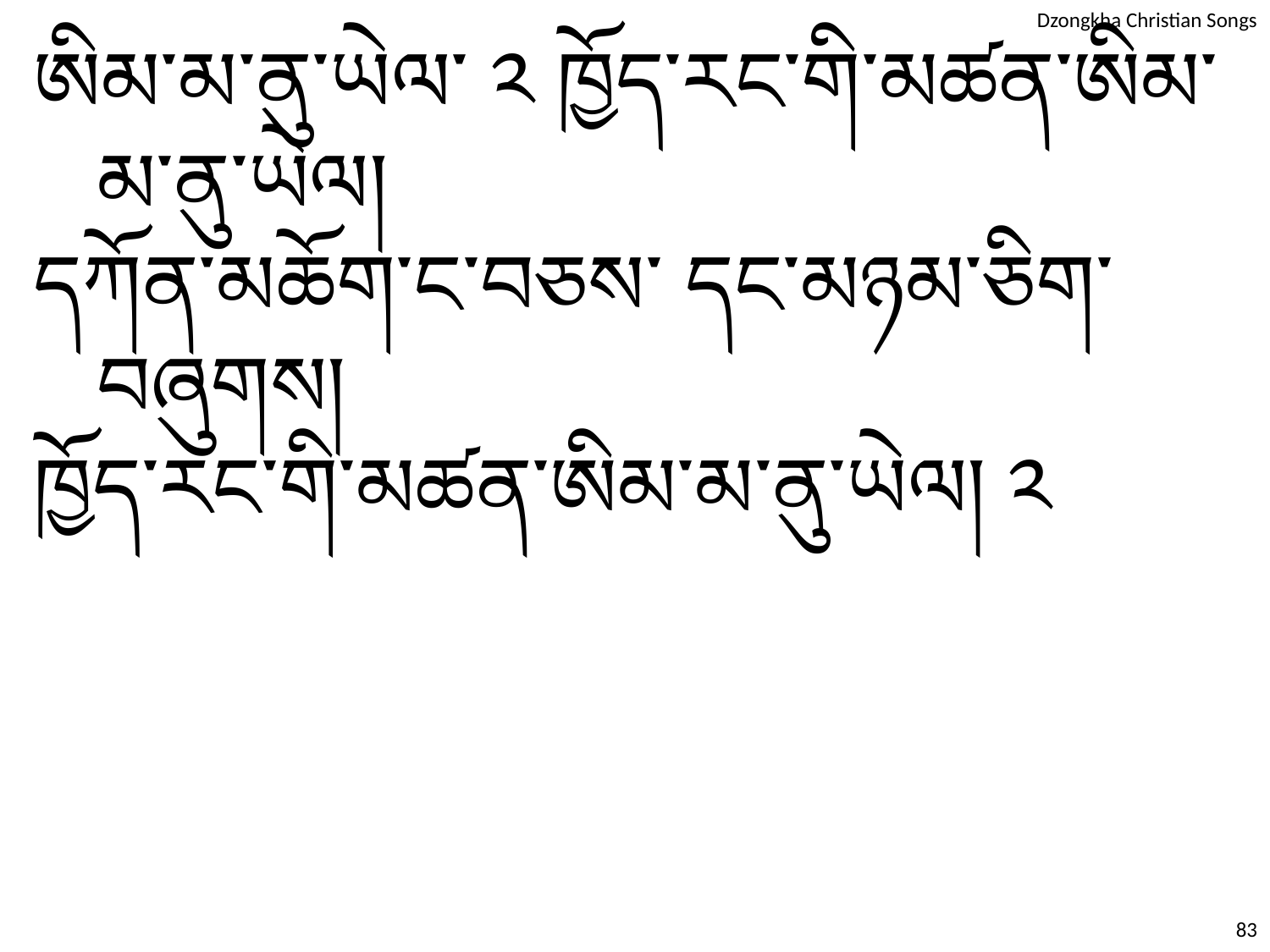

ཨིམ་མ་ནུ་ཡེལ་ ༢ ཁྱོད་རང་གི་མཚན་ཨིམ་མ་ནུ་ཡེལ།
དཀོན་མཆོག་ང་བཅས་ དང་མཉམ་ཅིག་བཞུགས།
ཁྱོད་རང་གི་མཚན་ཨིམ་མ་ནུ་ཡེལ། ༢
83